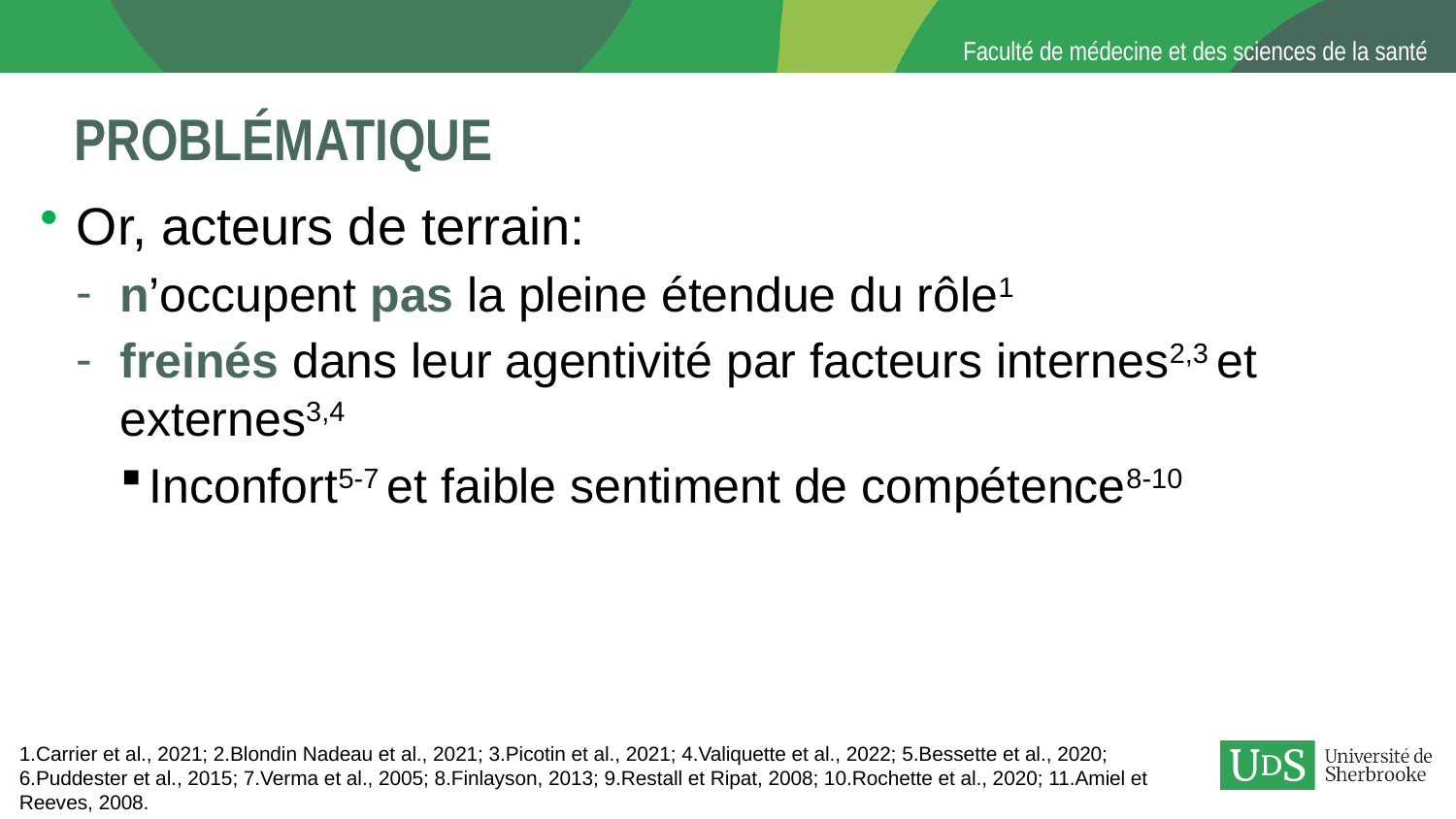

# problématique
Or, acteurs de terrain:
n’occupent pas la pleine étendue du rôle1
freinés dans leur agentivité par facteurs internes2,3 et externes3,4
Inconfort5-7 et faible sentiment de compétence8-10

1.Carrier et al., 2021; 2.Blondin Nadeau et al., 2021; 3.Picotin et al., 2021; 4.Valiquette et al., 2022; 5.Bessette et al., 2020; 6.Puddester et al., 2015; 7.Verma et al., 2005; 8.Finlayson, 2013; 9.Restall et Ripat, 2008; 10.Rochette et al., 2020; 11.Amiel et Reeves, 2008.